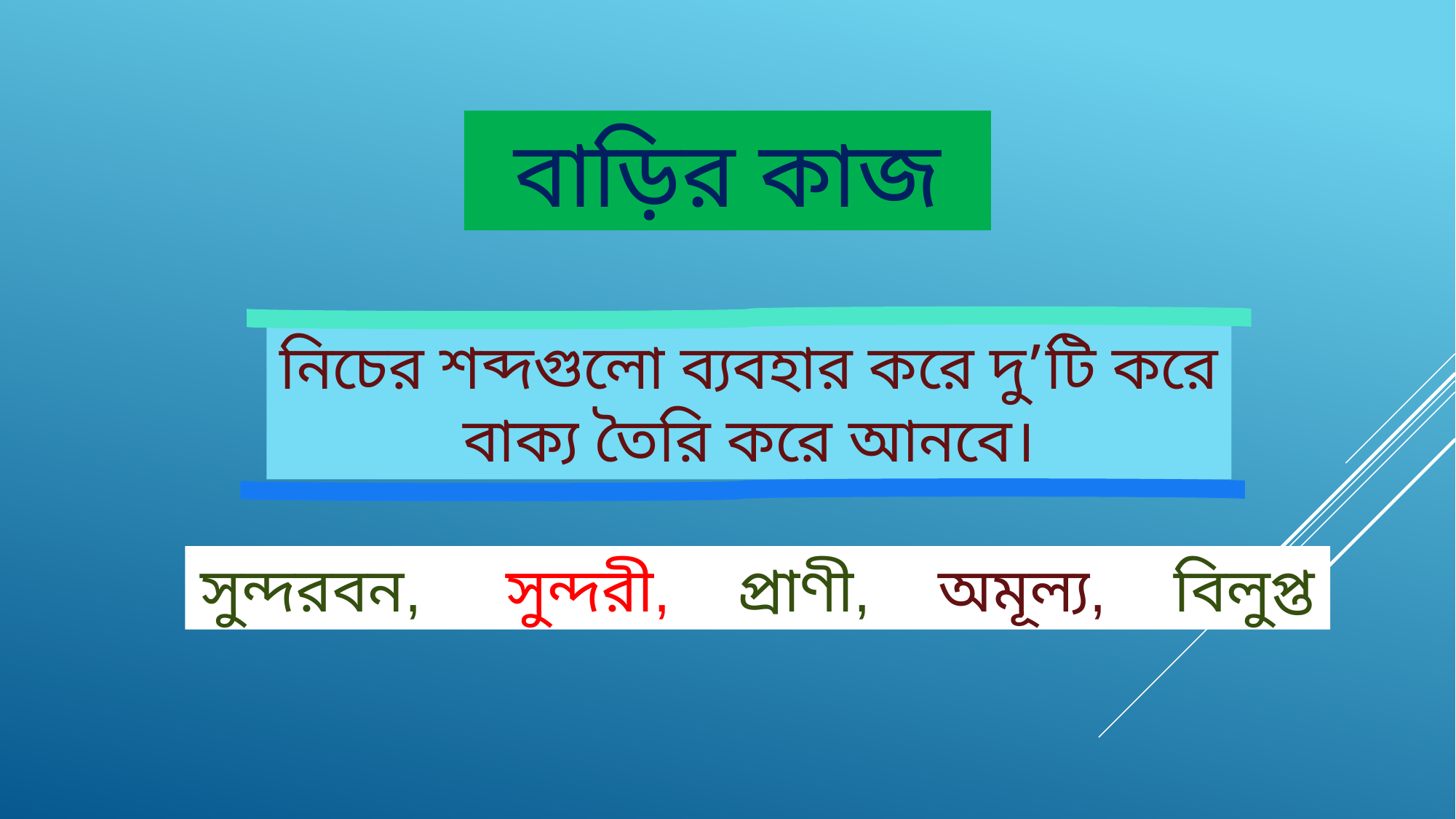

বাড়ির কাজ

নিচের শব্দগুলো ব্যবহার করে দু’টি করে বাক্য তৈরি করে আনবে।

সুন্দরবন,     সুন্দরী,    প্রাণী,    অমূল্য,    বিলুপ্ত